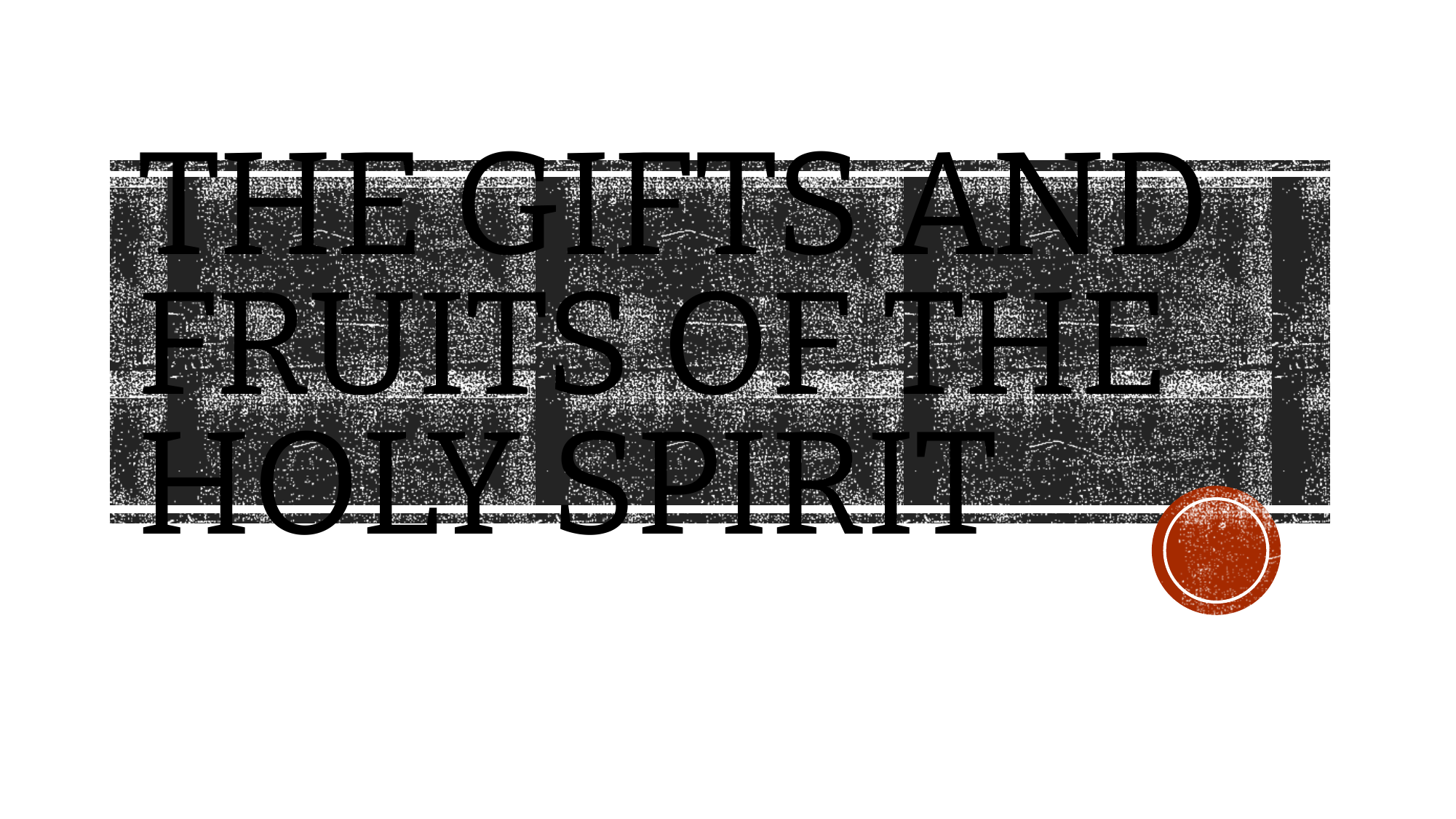

# The gifts and fruits of the holy spirit